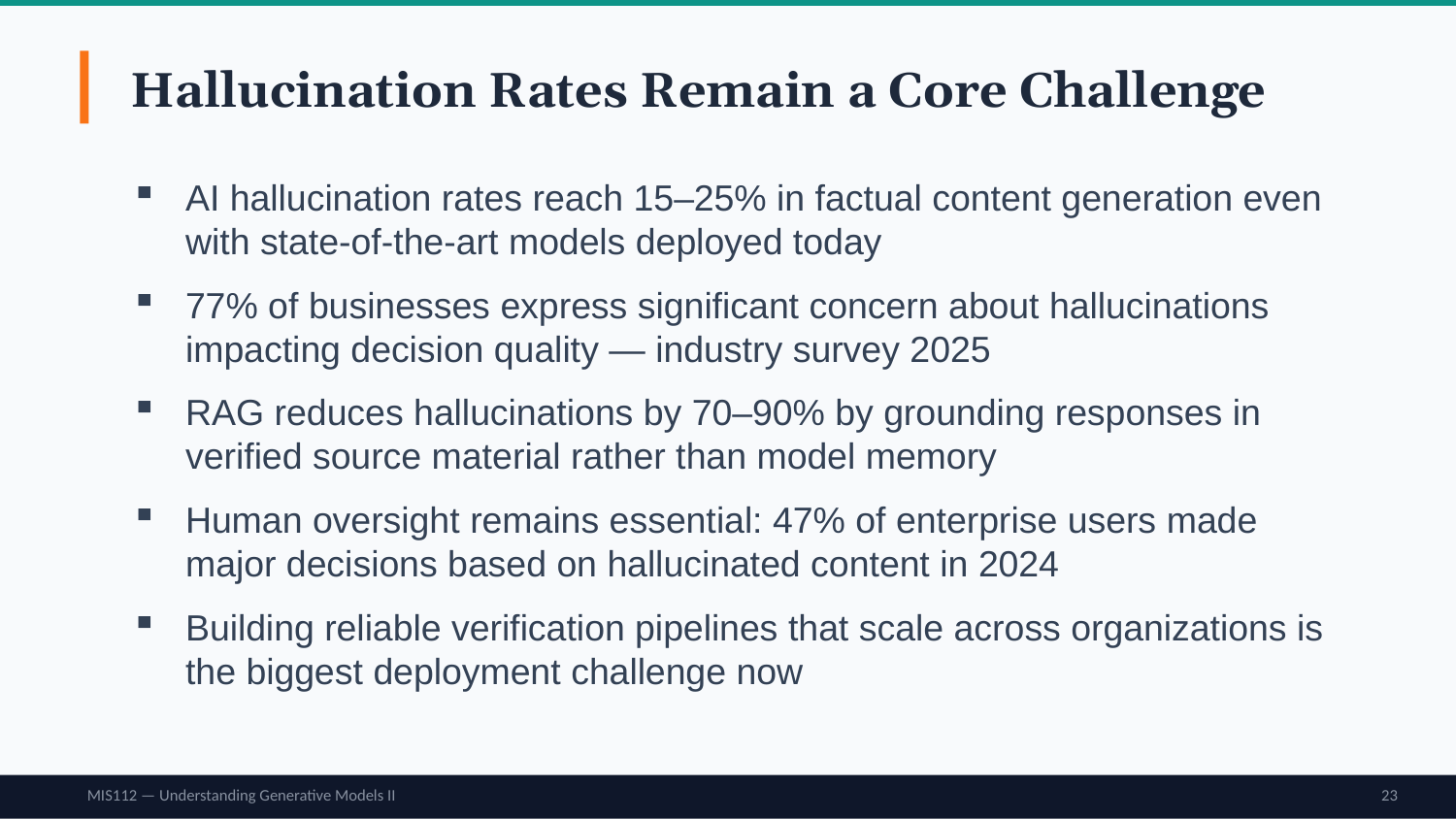

Hallucination Rates Remain a Core Challenge

AI hallucination rates reach 15–25% in factual content generation even with state-of-the-art models deployed today
77% of businesses express significant concern about hallucinations impacting decision quality — industry survey 2025
RAG reduces hallucinations by 70–90% by grounding responses in verified source material rather than model memory
Human oversight remains essential: 47% of enterprise users made major decisions based on hallucinated content in 2024
Building reliable verification pipelines that scale across organizations is the biggest deployment challenge now

MIS112 — Understanding Generative Models II
23